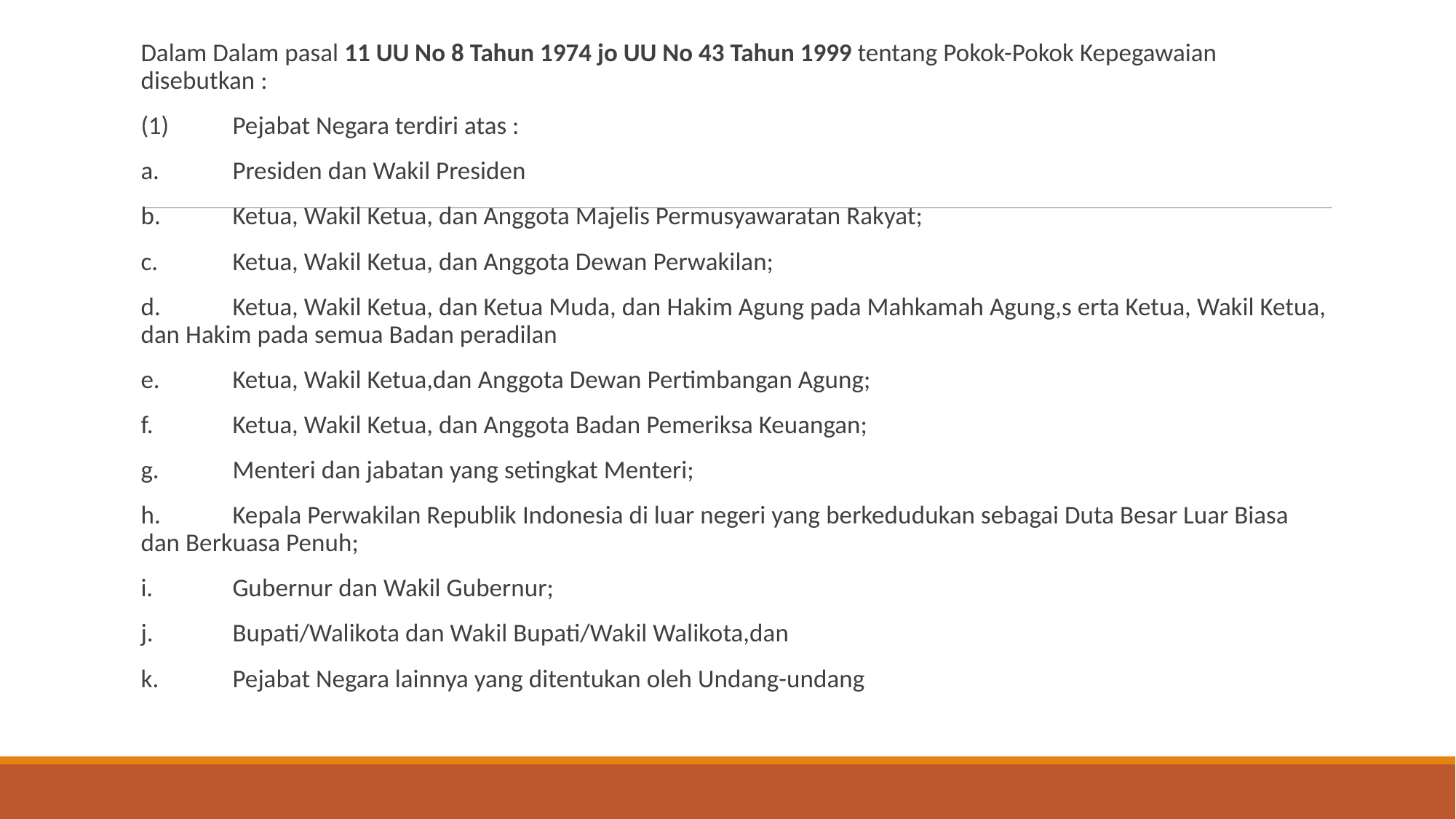

#
Dalam Dalam pasal 11 UU No 8 Tahun 1974 jo UU No 43 Tahun 1999 tentang Pokok-Pokok Kepegawaian disebutkan :
(1)	Pejabat Negara terdiri atas :
a.	Presiden dan Wakil Presiden
b.	Ketua, Wakil Ketua, dan Anggota Majelis Permusyawaratan Rakyat;
c.	Ketua, Wakil Ketua, dan Anggota Dewan Perwakilan;
d.	Ketua, Wakil Ketua, dan Ketua Muda, dan Hakim Agung pada Mahkamah Agung,s erta Ketua, Wakil Ketua, dan Hakim pada semua Badan peradilan
e.	Ketua, Wakil Ketua,dan Anggota Dewan Pertimbangan Agung;
f.	Ketua, Wakil Ketua, dan Anggota Badan Pemeriksa Keuangan;
g.	Menteri dan jabatan yang setingkat Menteri;
h.	Kepala Perwakilan Republik Indonesia di luar negeri yang berkedudukan sebagai Duta Besar Luar Biasa dan Berkuasa Penuh;
i.	Gubernur dan Wakil Gubernur;
j.	Bupati/Walikota dan Wakil Bupati/Wakil Walikota,dan
k.	Pejabat Negara lainnya yang ditentukan oleh Undang-undang